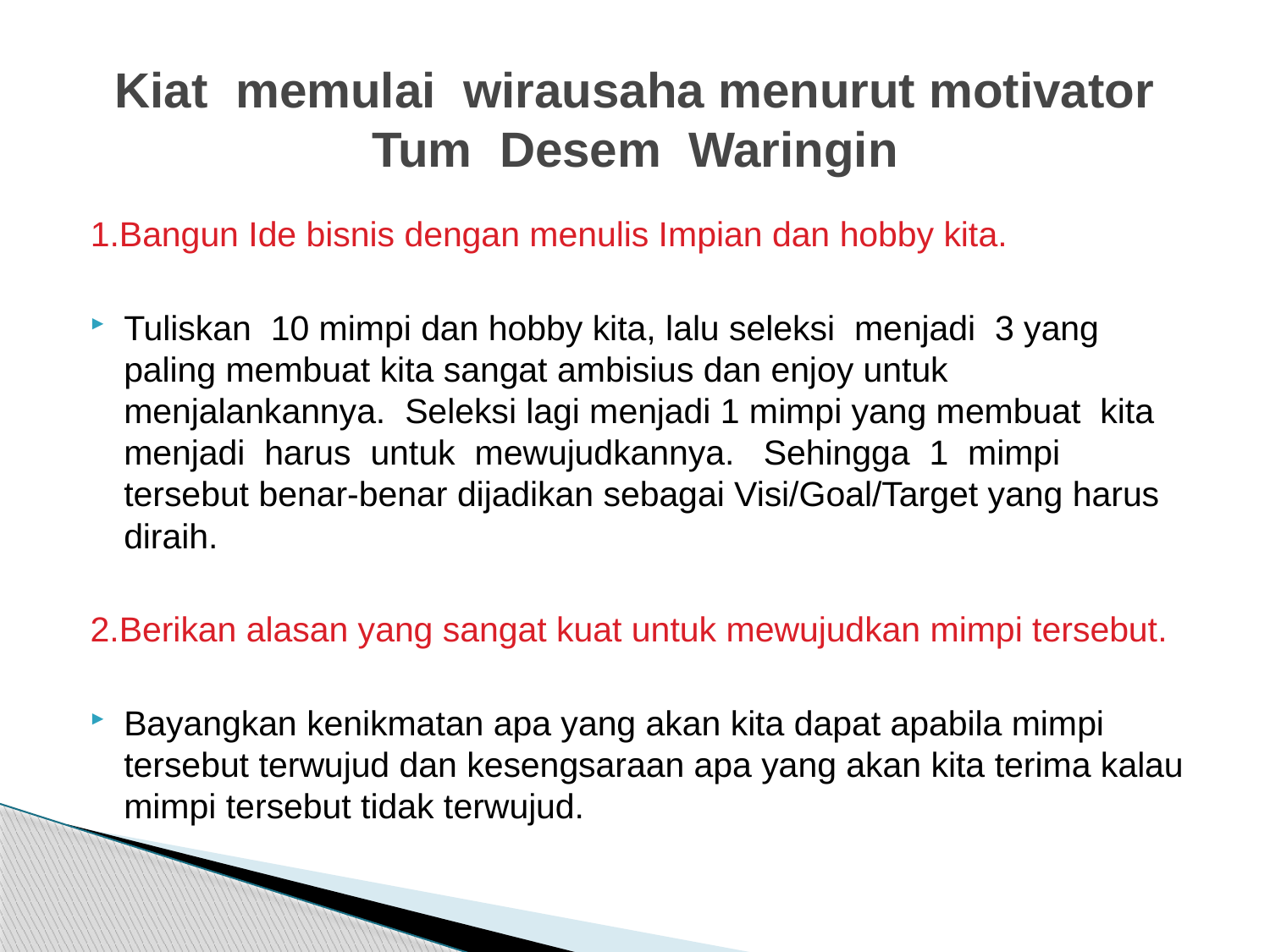

# Kiat  memulai  wirausaha menurut motivator Tum  Desem  Waringin
1.Bangun Ide bisnis dengan menulis Impian dan hobby kita.

Tuliskan  10 mimpi dan hobby kita, lalu seleksi  menjadi  3 yang paling membuat kita sangat ambisius dan enjoy untuk menjalankannya.  Seleksi lagi menjadi 1 mimpi yang membuat  kita  menjadi  harus  untuk  mewujudkannya.   Sehingga  1  mimpi  tersebut benar-benar dijadikan sebagai Visi/Goal/Target yang harus diraih.

2.Berikan alasan yang sangat kuat untuk mewujudkan mimpi tersebut.

Bayangkan kenikmatan apa yang akan kita dapat apabila mimpi tersebut terwujud dan kesengsaraan apa yang akan kita terima kalau mimpi tersebut tidak terwujud.